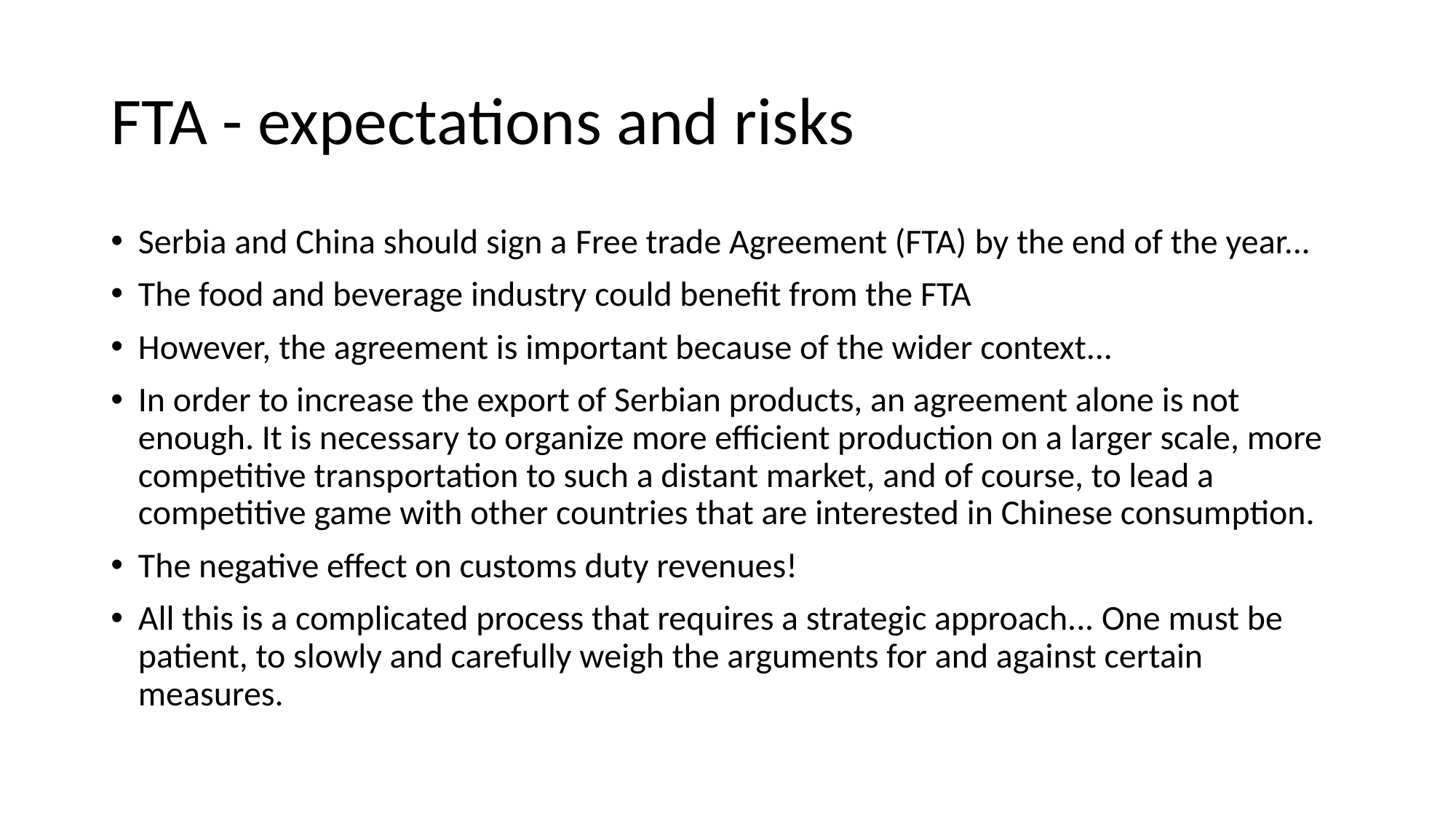

# FTA - expectations and risks
Serbia and China should sign a Free trade Agreement (FTA) by the end of the year...
The food and beverage industry could benefit from the FTA
However, the agreement is important because of the wider context...
In order to increase the export of Serbian products, an agreement alone is not enough. It is necessary to organize more efficient production on a larger scale, more competitive transportation to such a distant market, and of course, to lead a competitive game with other countries that are interested in Chinese consumption.
The negative effect on customs duty revenues!
All this is a complicated process that requires a strategic approach... One must be patient, to slowly and carefully weigh the arguments for and against certain measures.